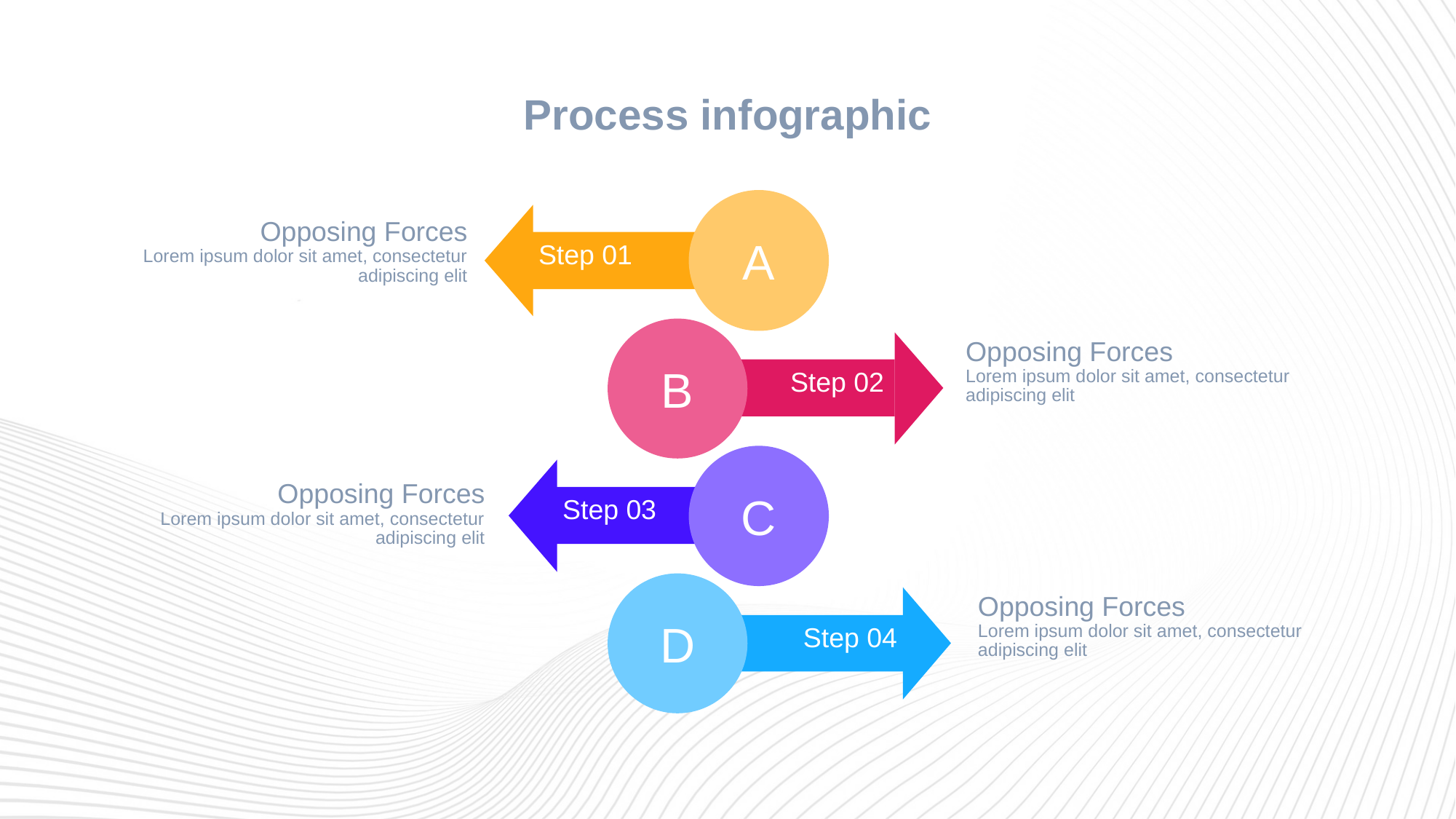

# Process infographic
A

Step 01
Opposing Forces
Lorem ipsum dolor sit amet, consectetur adipiscing elit
B

Step 02
Opposing Forces
Lorem ipsum dolor sit amet, consectetur adipiscing elit
C

Step 03
Opposing Forces
Lorem ipsum dolor sit amet, consectetur adipiscing elit
D

Step 04
Opposing Forces
Lorem ipsum dolor sit amet, consectetur adipiscing elit